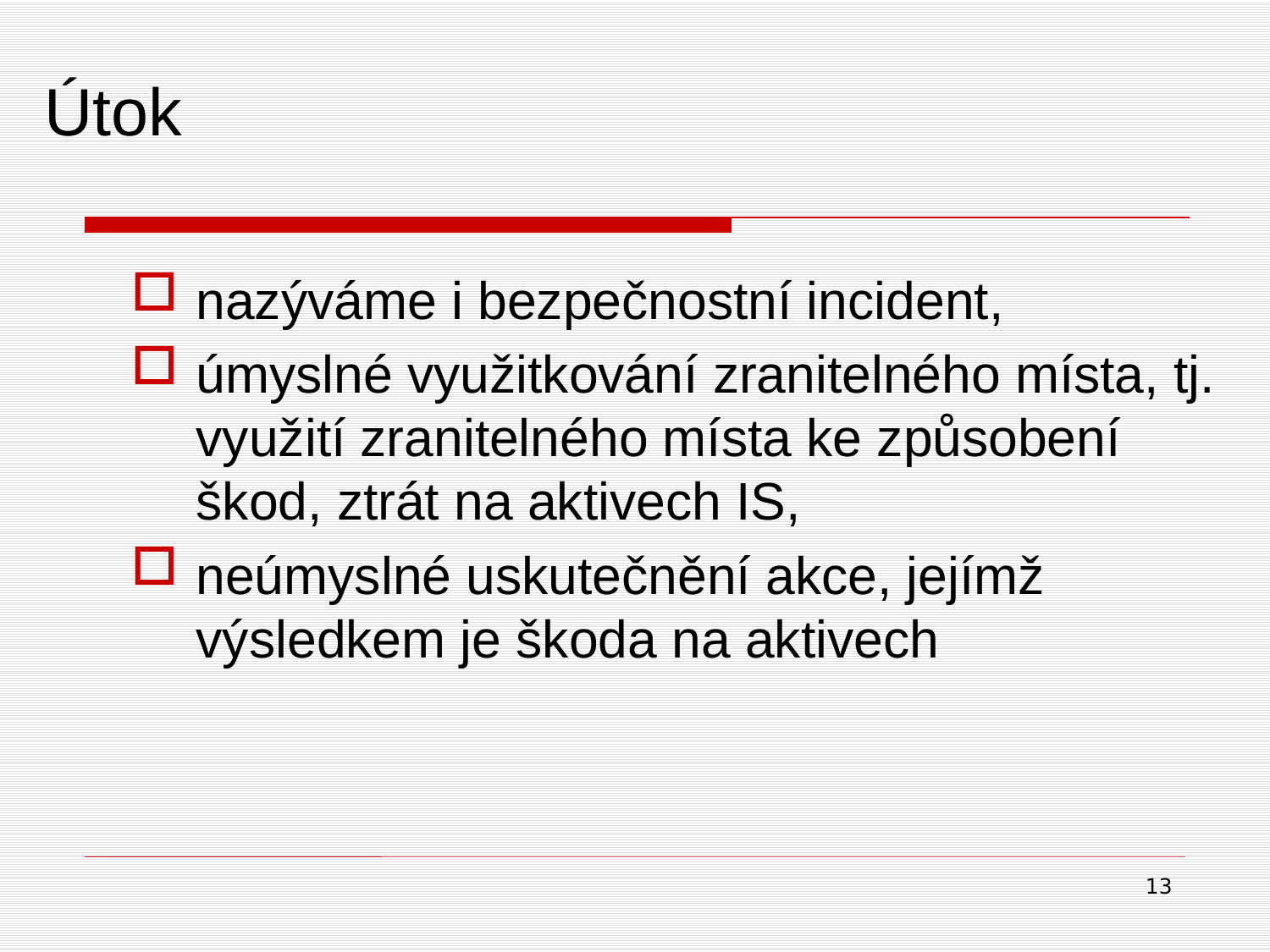

# Útok
nazýváme i bezpečnostní incident,
úmyslné využitkování zranitelného místa, tj. využití zranitelného místa ke způsobení škod, ztrát na aktivech IS,
neúmyslné uskutečnění akce, jejímž výsledkem je škoda na aktivech
13